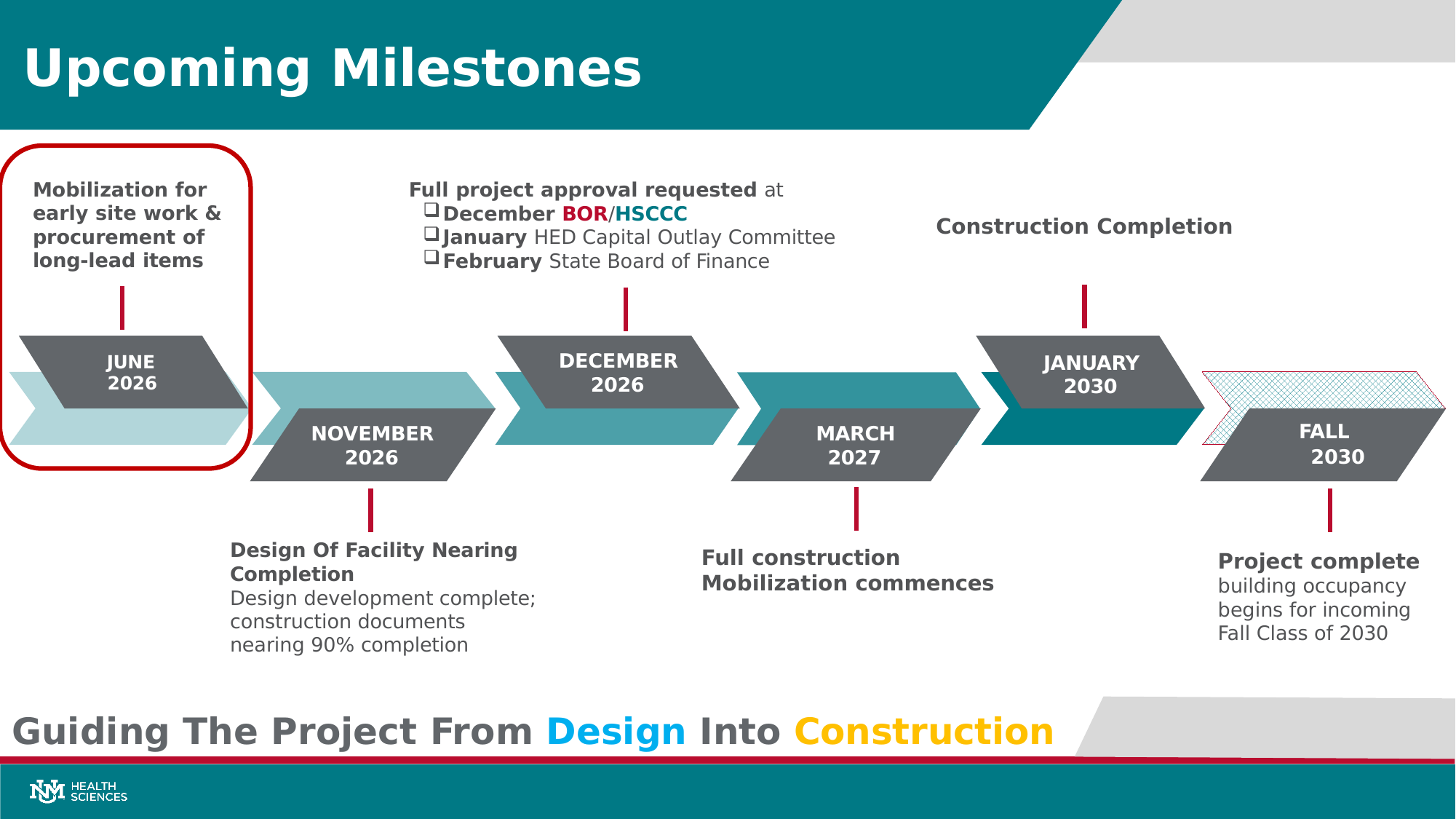

# Upcoming Milestones

Mobilization for early site work & procurement of long-lead items
Full project approval requested at
December BOR/HSCCC
January HED Capital Outlay Committee
February State Board of Finance
Construction Completion

DECEMBER 2026
JUNE 2026
JANUARY 2030

FALL
    2030
NOVEMBER 2026
MARCH 2027

Design Of Facility Nearing
Completion
Design development complete; construction documents nearing 90% completion
Full construction Mobilization commences
Project complete building occupancy begins for incoming Fall Class of 2030

Guiding The Project From Design Into Construction